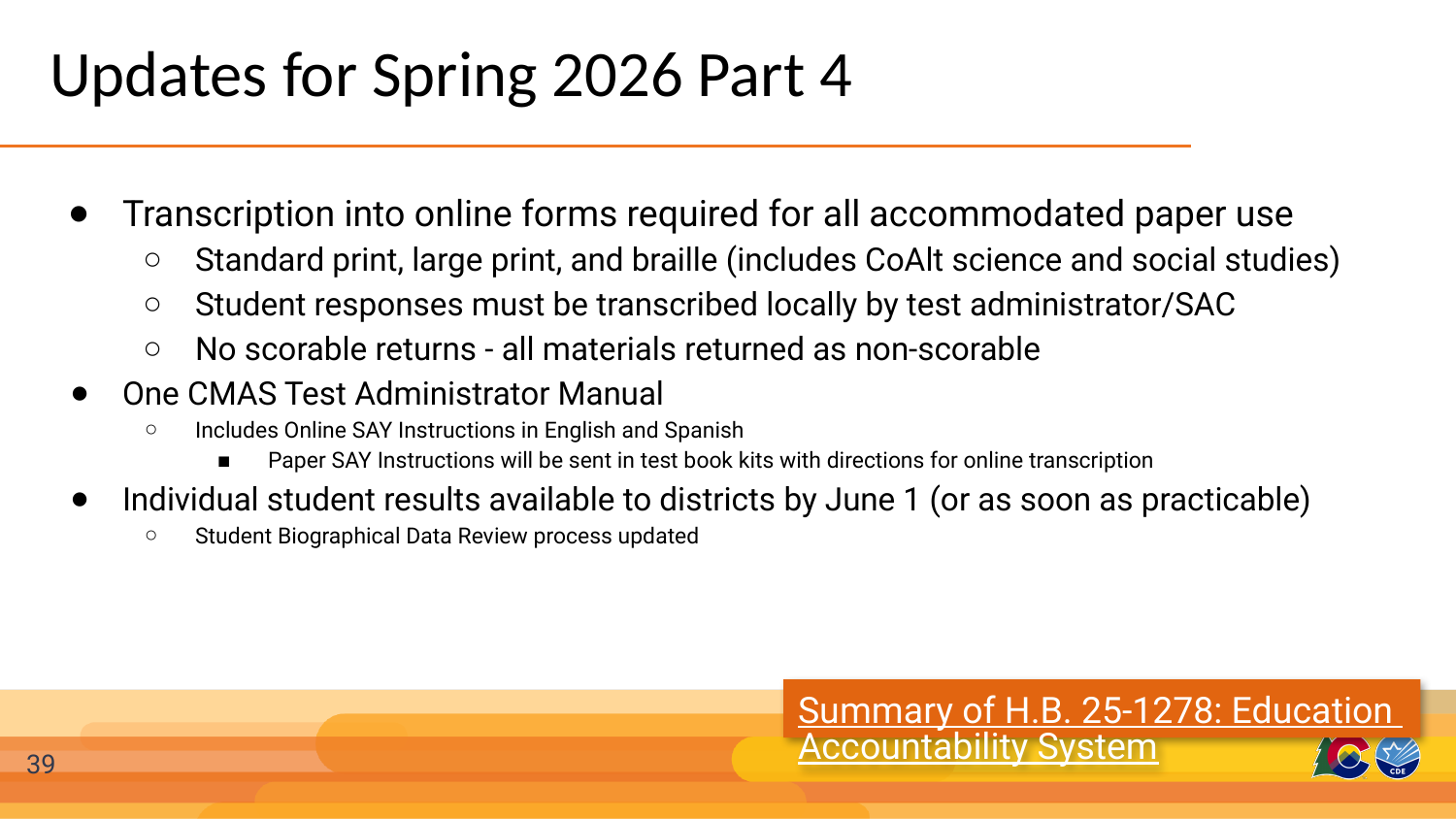

# Updates for Spring 2026 Part 4
Transcription into online forms required for all accommodated paper use
Standard print, large print, and braille (includes CoAlt science and social studies)
Student responses must be transcribed locally by test administrator/SAC
No scorable returns - all materials returned as non-scorable
One CMAS Test Administrator Manual
Includes Online SAY Instructions in English and Spanish
Paper SAY Instructions will be sent in test book kits with directions for online transcription
Individual student results available to districts by June 1 (or as soon as practicable)
Student Biographical Data Review process updated
Summary of H.B. 25-1278: Education Accountability System